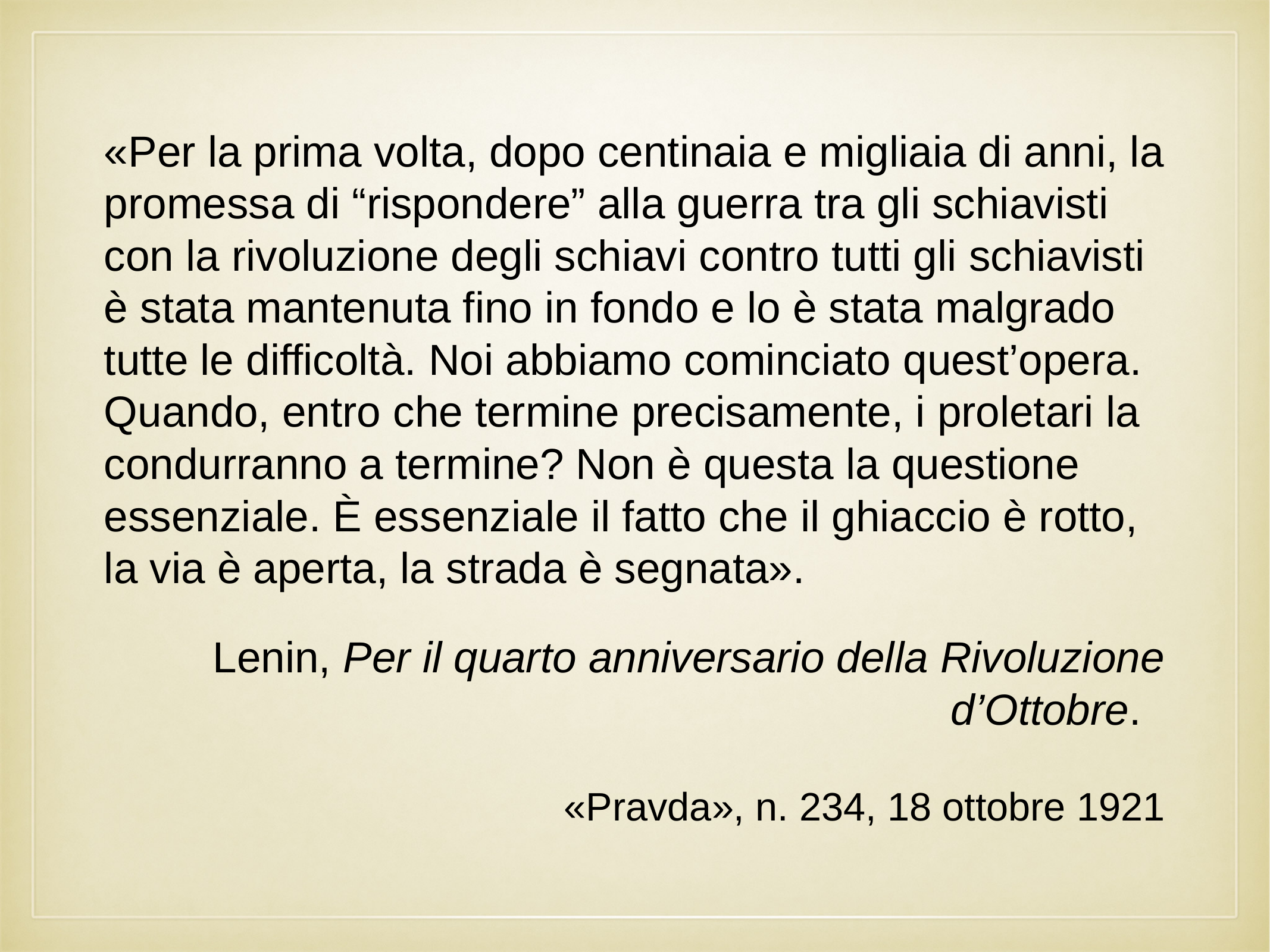

«Per la prima volta, dopo centinaia e migliaia di anni, la promessa di “rispondere” alla guerra tra gli schiavisti con la rivoluzione degli schiavi contro tutti gli schiavisti è stata mantenuta fino in fondo e lo è stata malgrado tutte le difficoltà. Noi abbiamo cominciato quest’opera. Quando, entro che termine precisamente, i proletari la condurranno a termine? Non è questa la questione essenziale. È essenziale il fatto che il ghiaccio è rotto, la via è aperta, la strada è segnata».
Lenin, Per il quarto anniversario della Rivoluzione d’Ottobre.

«Pravda», n. 234, 18 ottobre 1921